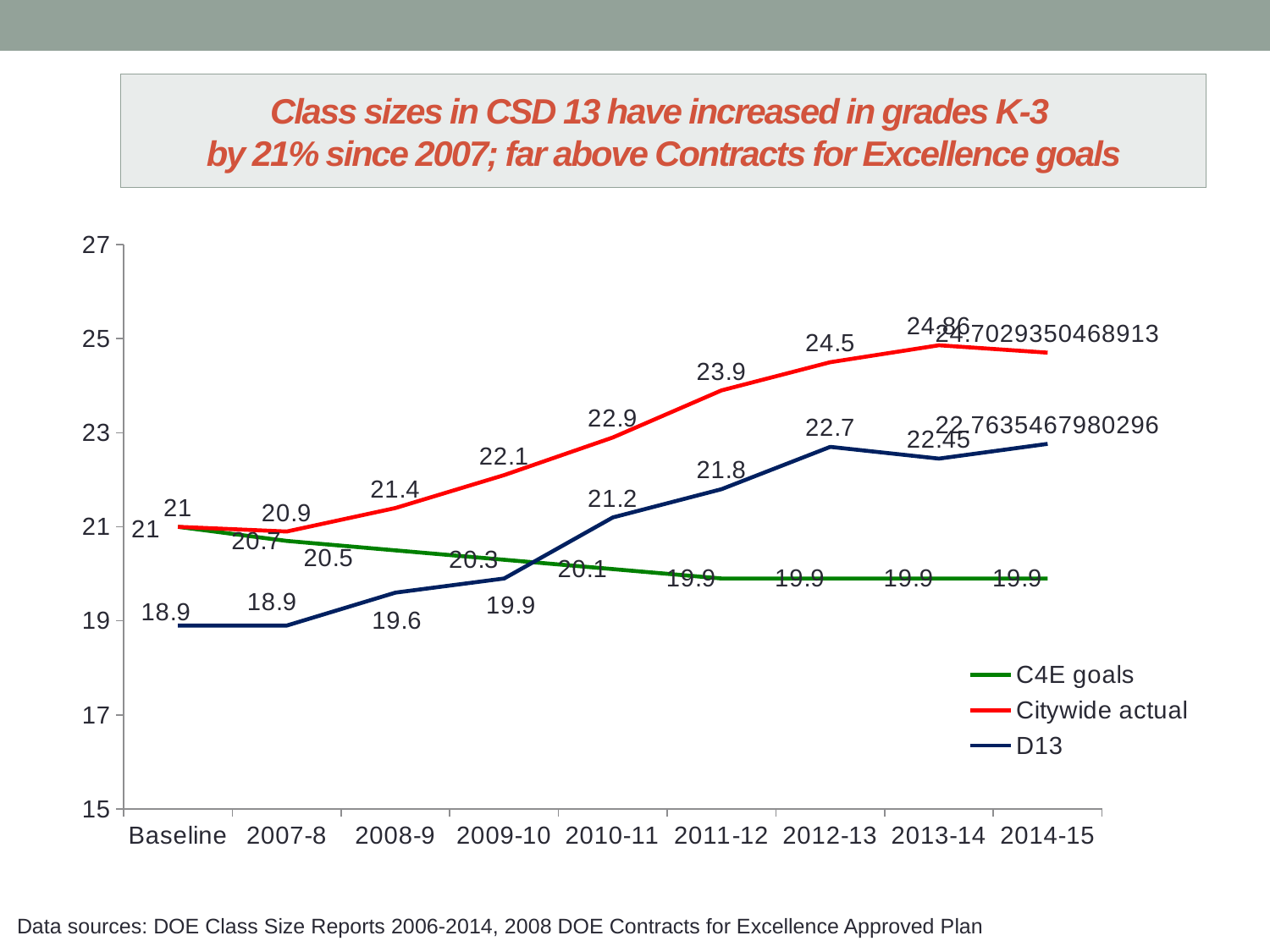

# Class sizes in CSD 13 have increased in grades K-3 by 21% since 2007; far above Contracts for Excellence goals

### Chart

| Category | C4E goals | Citywide actual | D13 |
|---|---|---|---|
| Baseline | 21.0 | 21.0 | 18.9 |
| 2007-8 | 20.7 | 20.9 | 18.9 |
| 2008-9 | 20.5 | 21.4 | 19.6 |
| 2009-10 | 20.3 | 22.1 | 19.9 |
| 2010-11 | 20.1 | 22.9 | 21.2 |
| 2011-12 | 19.9 | 23.9 | 21.8 |
| 2012-13 | 19.9 | 24.5 | 22.7 |
| 2013-14 | 19.9 | 24.86 | 22.45 |
| 2014-15 | 19.9 | 24.70293504689128 | 22.763546798029555 |
Data sources: DOE Class Size Reports 2006-2014, 2008 DOE Contracts for Excellence Approved Plan